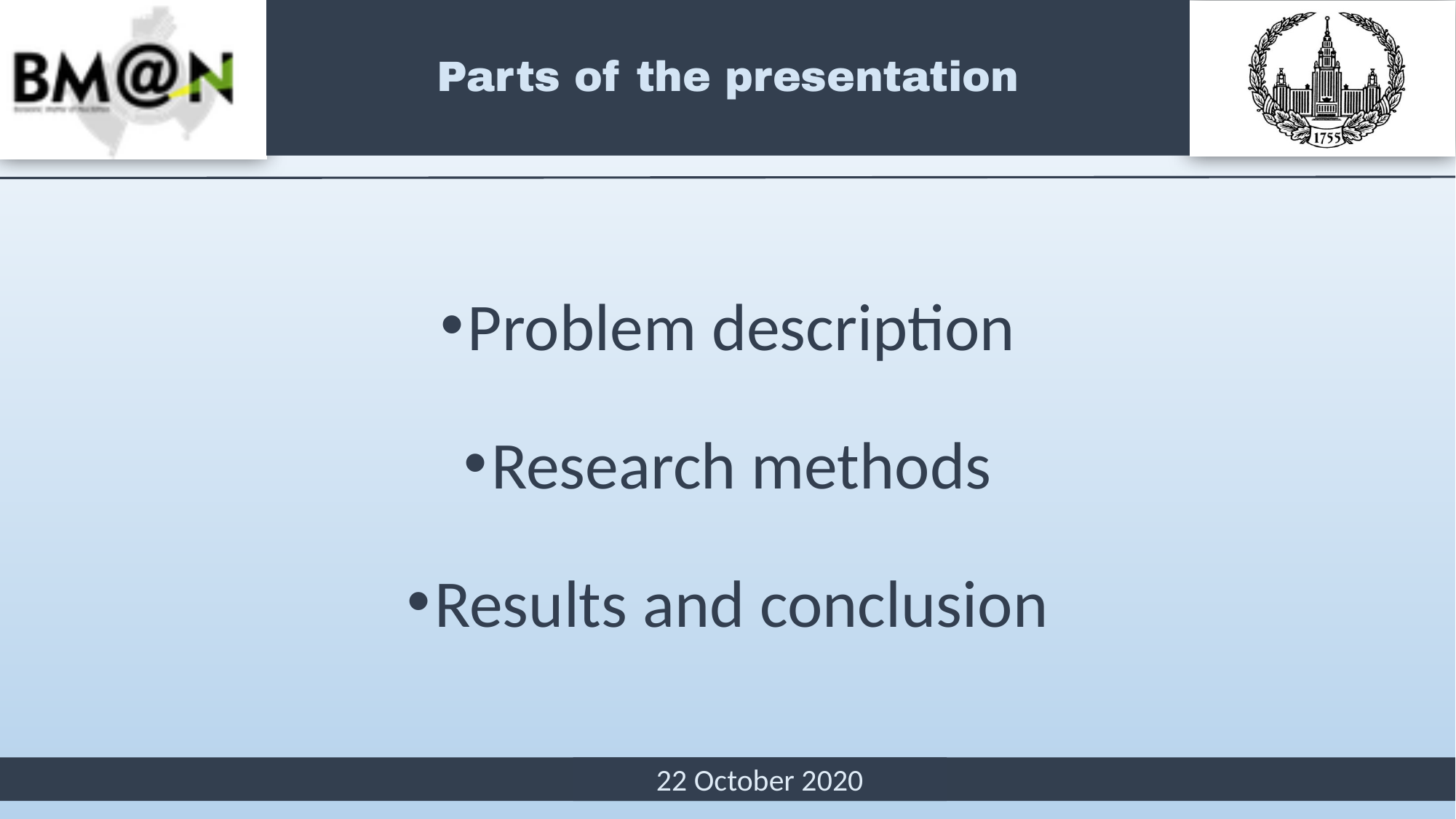

# Parts of the presentation
Problem description
Research methods
Results and conclusion
22 October 2020